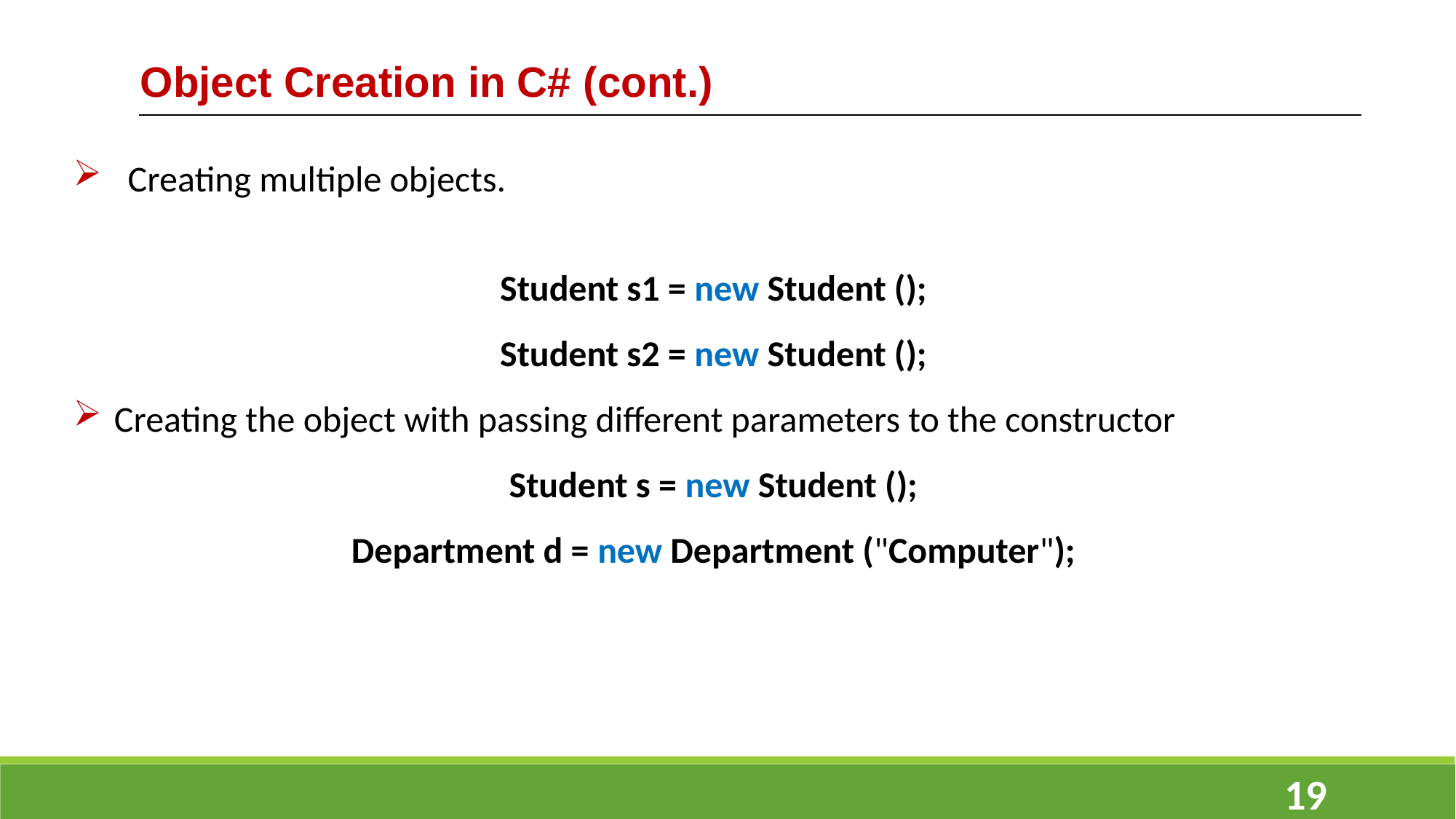

Object Creation in C# (cont.)
Creating multiple objects.

Student s1 = new Student ();
Student s2 = new Student ();
Creating the object with passing different parameters to the constructor
Student s = new Student ();
Department d = new Department ("Computer");

19